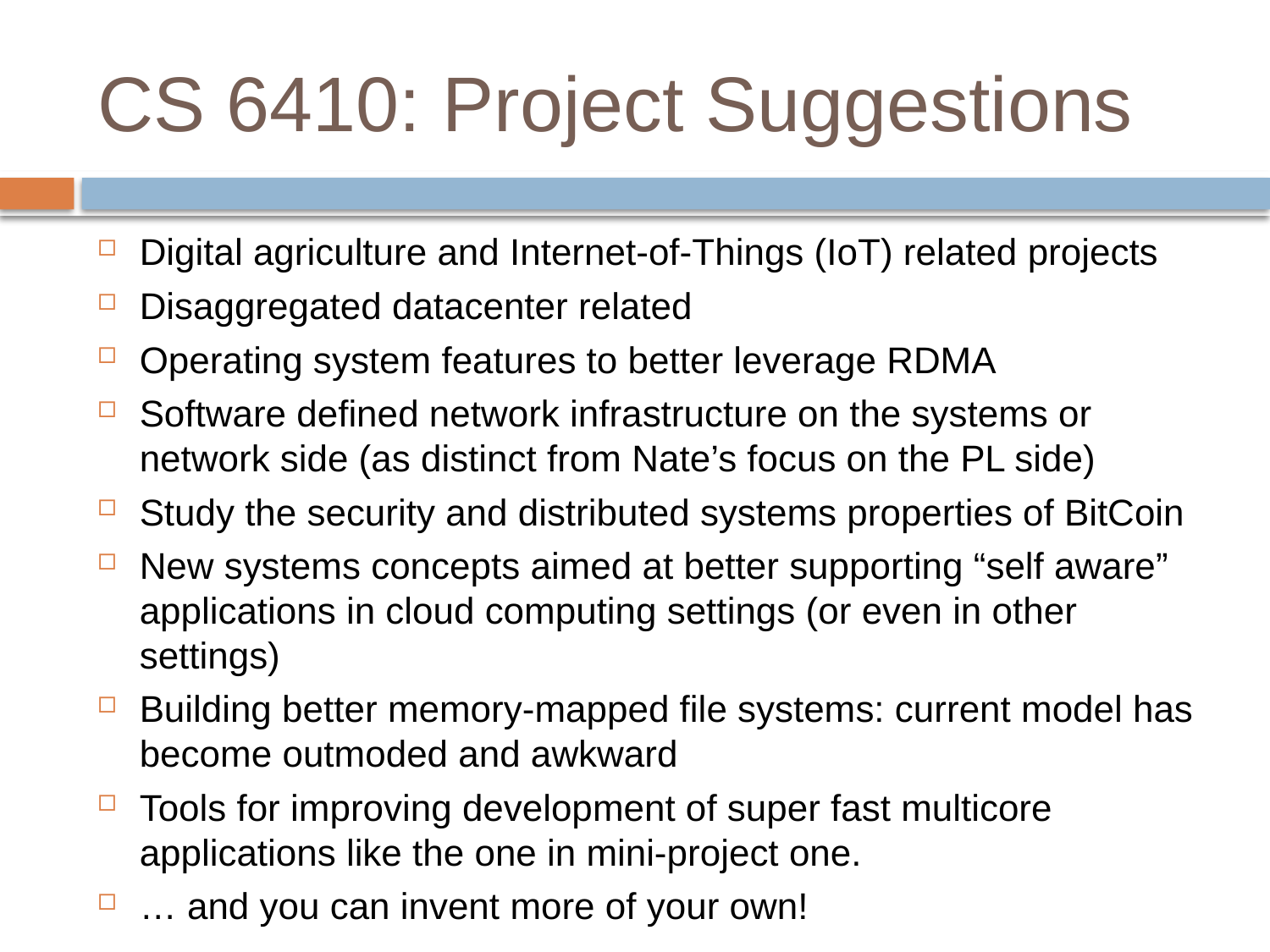

# CS 6410: Project Suggestions
Digital agriculture and Internet-of-Things (IoT) related projects
Disaggregated datacenter related
Operating system features to better leverage RDMA
Software defined network infrastructure on the systems or network side (as distinct from Nate’s focus on the PL side)
Study the security and distributed systems properties of BitCoin
New systems concepts aimed at better supporting “self aware” applications in cloud computing settings (or even in other settings)
Building better memory-mapped file systems: current model has become outmoded and awkward
Tools for improving development of super fast multicore applications like the one in mini-project one.
… and you can invent more of your own!